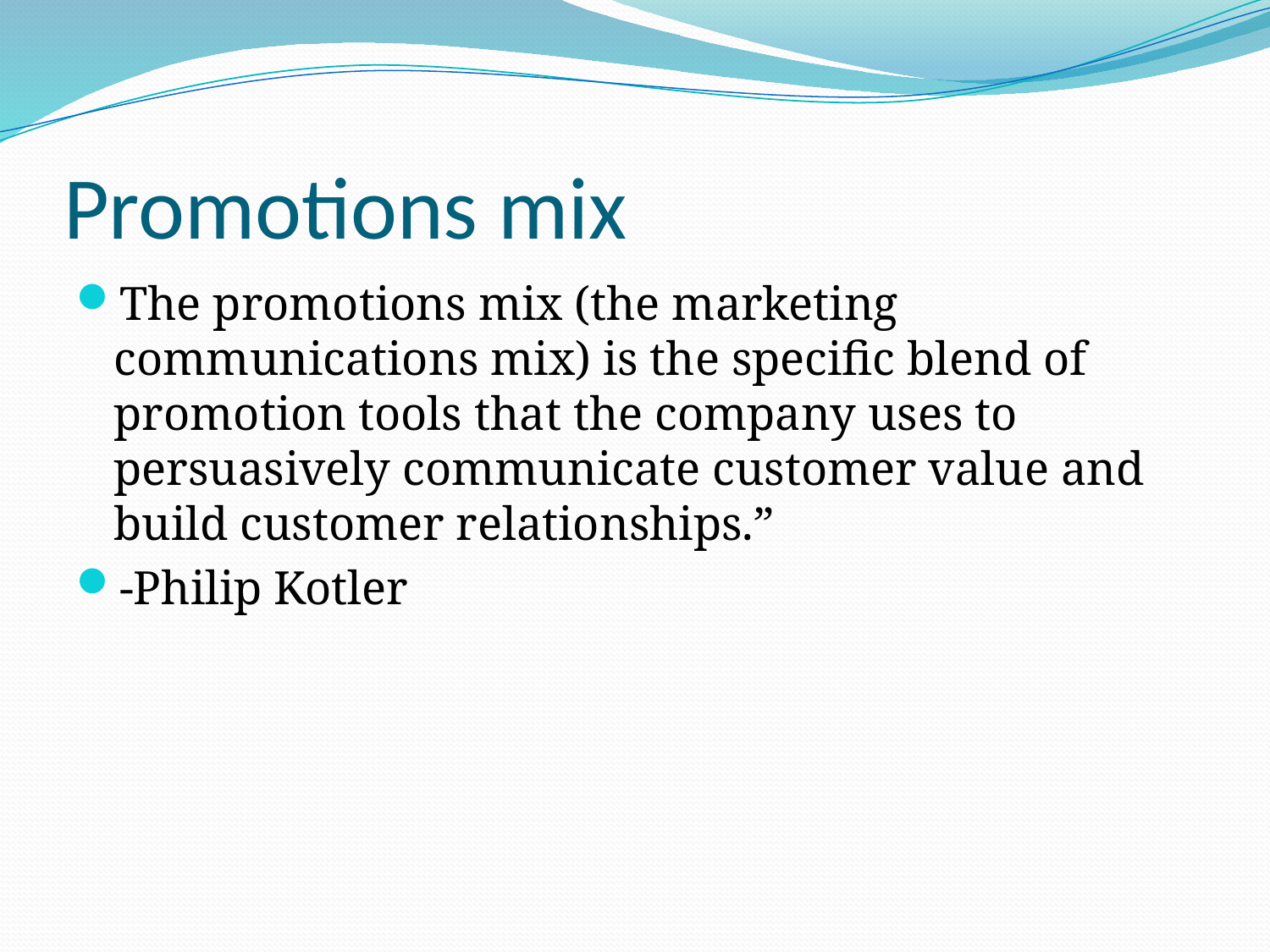

# Promotions mix
The promotions mix (the marketing communications mix) is the specific blend of promotion tools that the company uses to persuasively communicate customer value and build customer relationships.”
-Philip Kotler